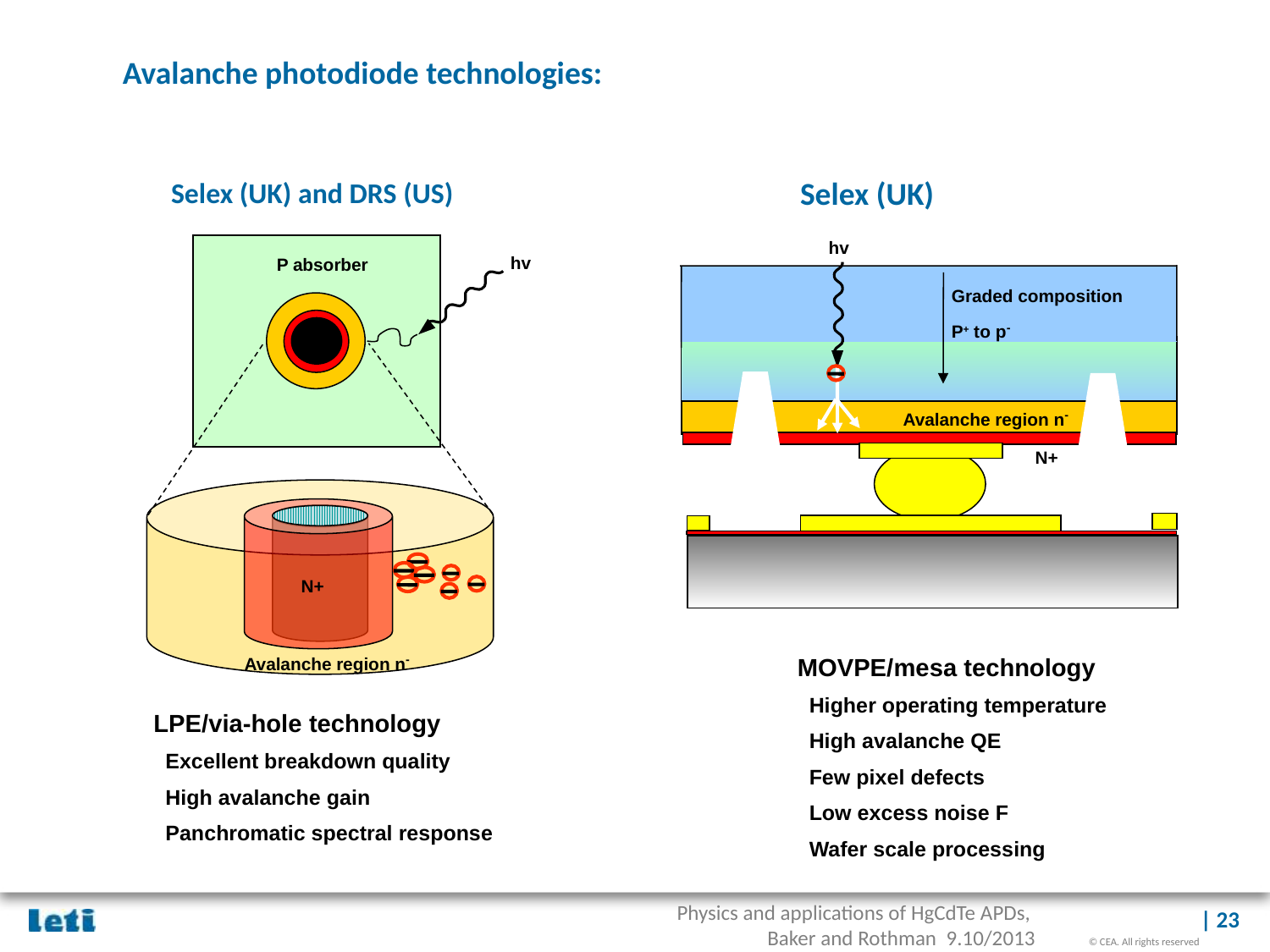

# Avalanche photodiode technologies:
Selex (UK)
Selex (UK) and DRS (US)
hv

hv
P absorber

Graded composition
P+ to p-

Avalanche region n-

N+

N+

Avalanche region n-
MOVPE/mesa technology
  Higher operating temperature
  High avalanche QE
  Few pixel defects
  Low excess noise F
  Wafer scale processing
LPE/via-hole technology
  Excellent breakdown quality
  High avalanche gain
  Panchromatic spectral response